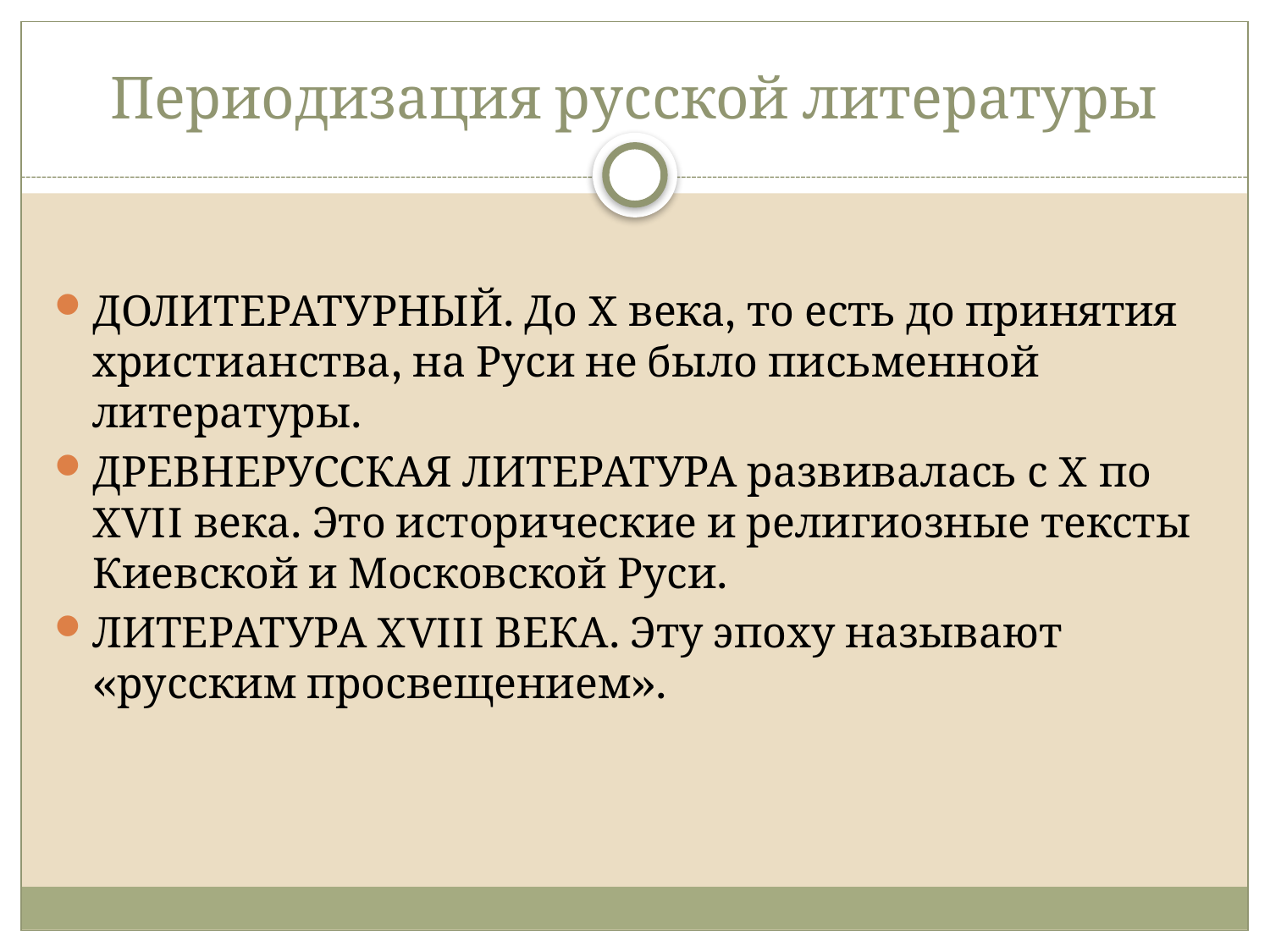

# Периодизация русской литературы
ДОЛИТЕРАТУРНЫЙ. До X века, то есть до принятия христианства, на Руси не было письменной литературы.
ДРЕВНЕРУССКАЯ ЛИТЕРАТУРА развивалась с X по XVII века. Это исторические и религиозные тексты Киевской и Московской Руси.
ЛИТЕРАТУРА XVIII ВЕКА. Эту эпоху называют «русским просвещением».